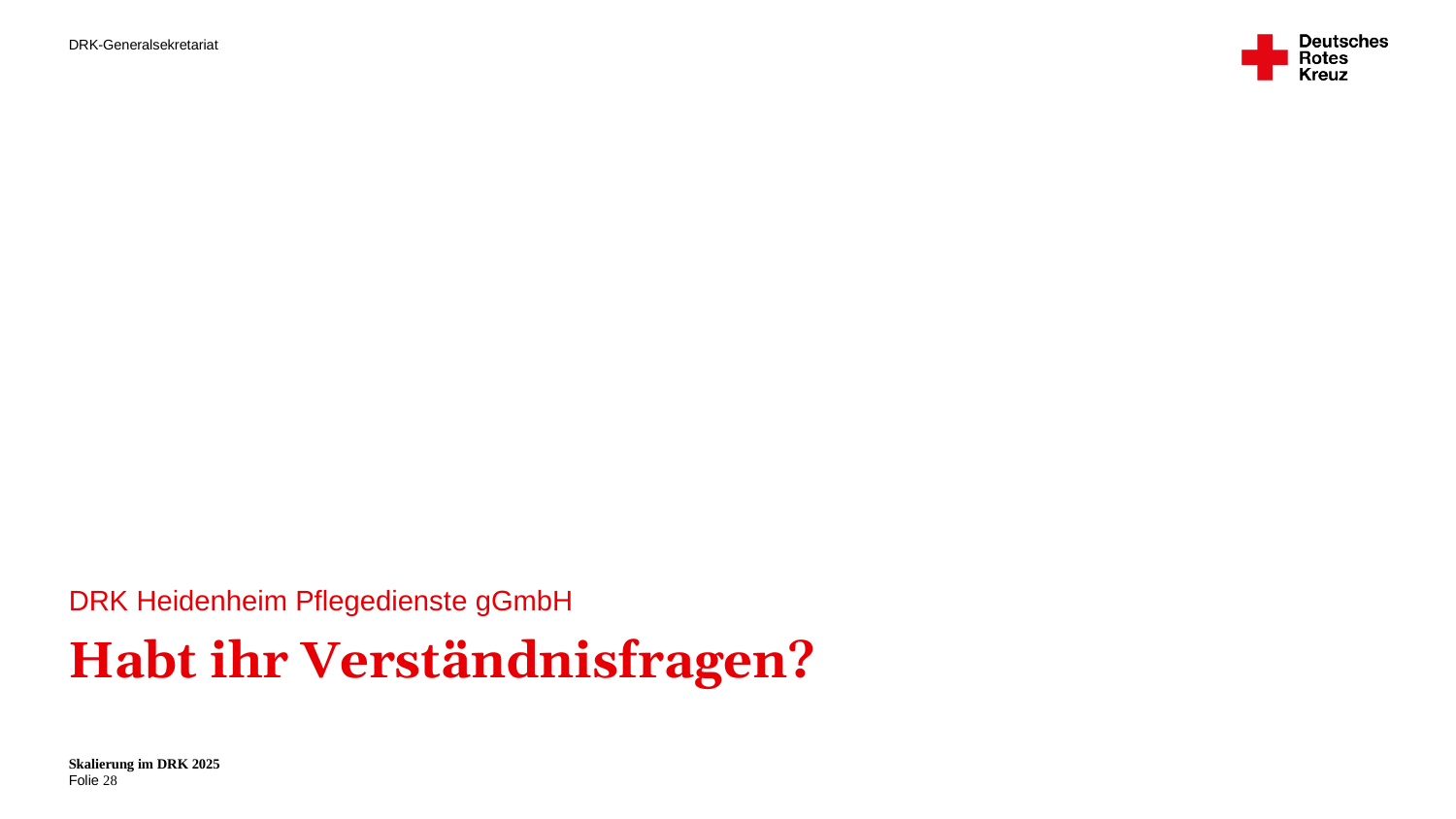

DRK Heidenheim Pflegedienste gGmbH
# Habt ihr Verständnisfragen?
Skalierung im DRK 2025
28